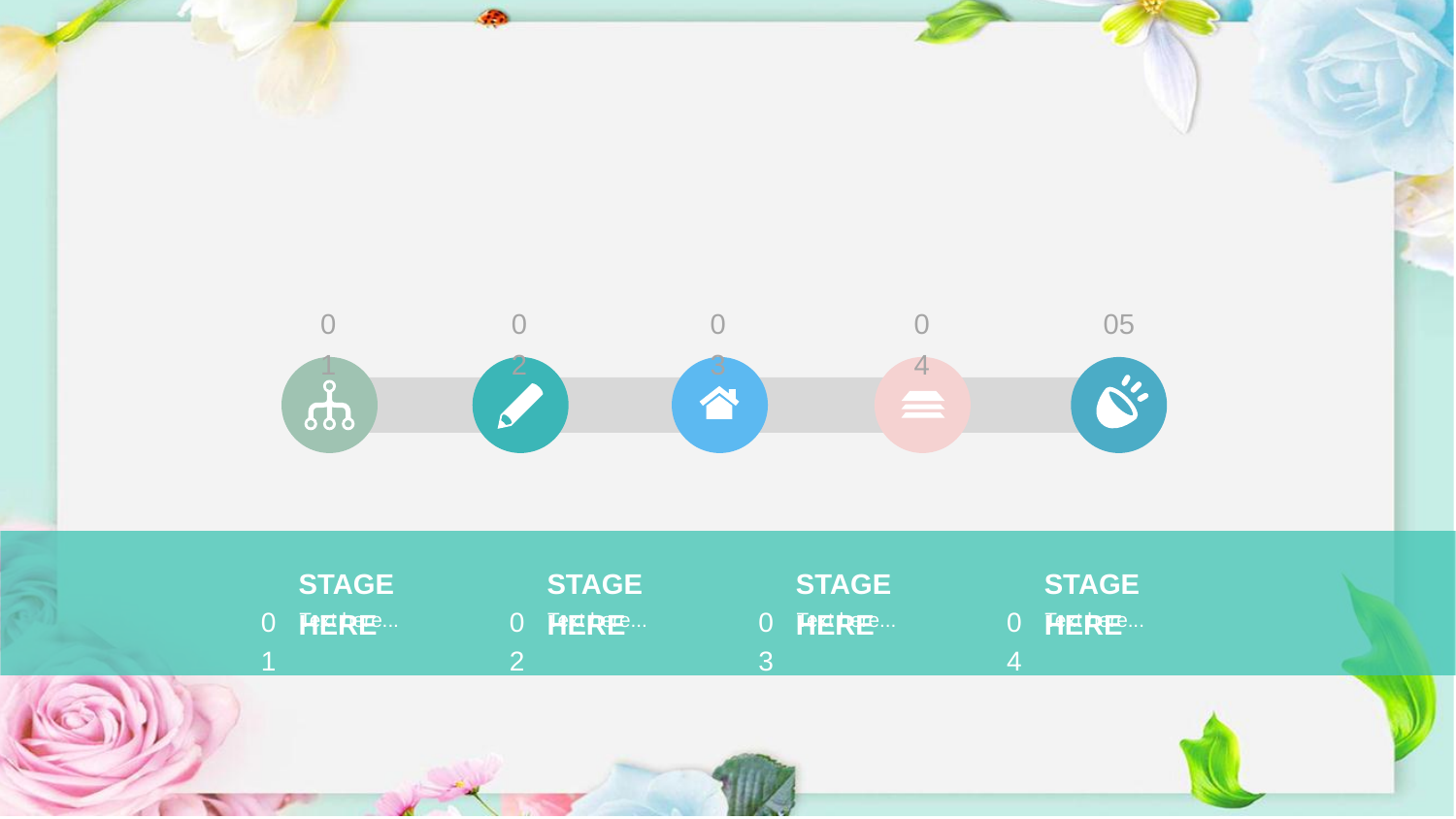

#
01
02
03
04
05

STAGE HERE
STAGE HERE
STAGE HERE
STAGE HERE
01
02
03
04
Text here...
Text here...
Text here...
Text here...